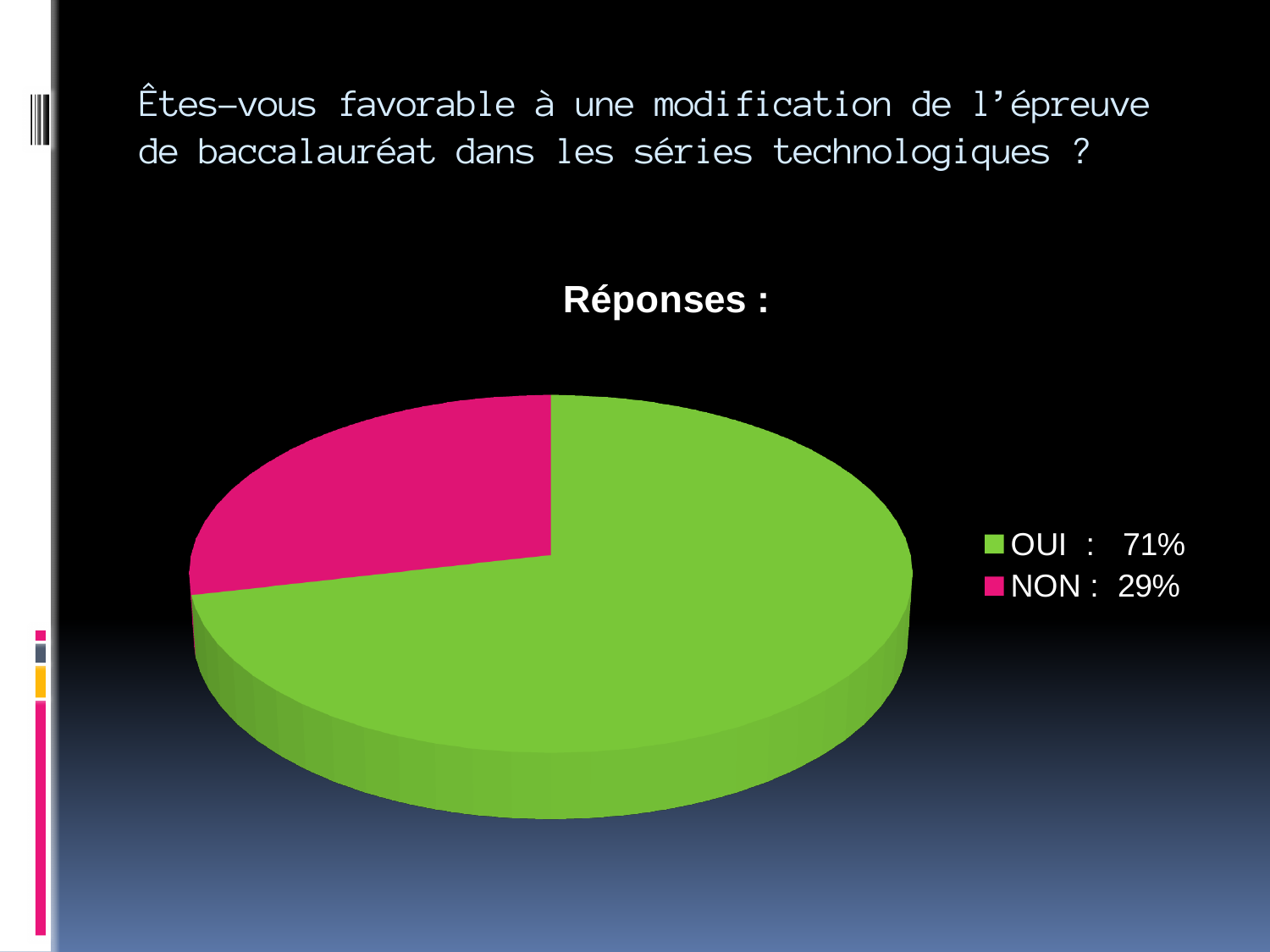

# Êtes-vous favorable à une modification de l’épreuve de baccalauréat dans les séries technologiques ?

[unsupported chart]